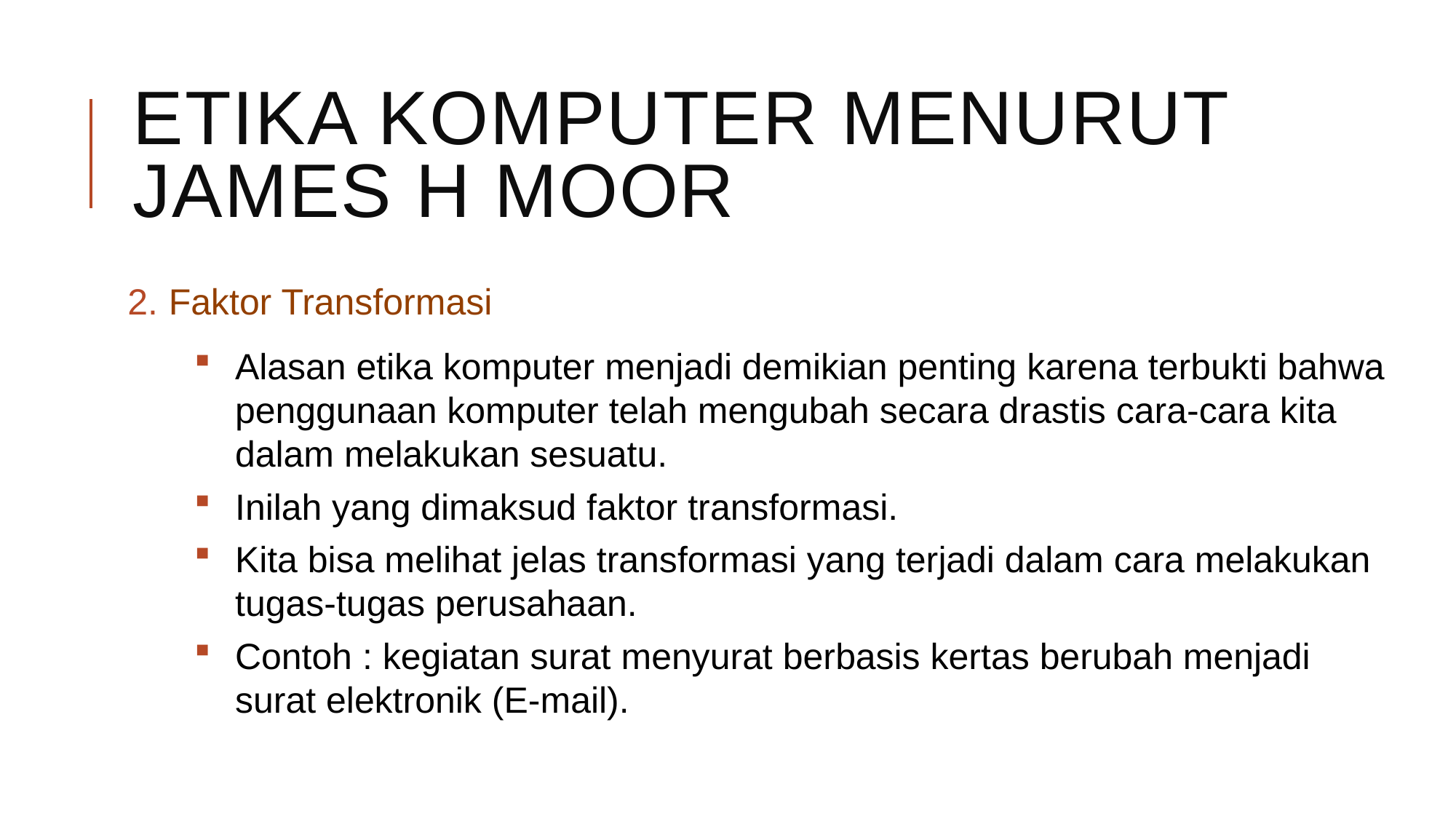

# ETIKA KOMPUTER MENURUT JAMES H MOOR
Faktor Transformasi
Alasan etika komputer menjadi demikian penting karena terbukti bahwa penggunaan komputer telah mengubah secara drastis cara-cara kita dalam melakukan sesuatu.
Inilah yang dimaksud faktor transformasi.
Kita bisa melihat jelas transformasi yang terjadi dalam cara melakukan tugas-tugas perusahaan.
Contoh : kegiatan surat menyurat berbasis kertas berubah menjadi  surat elektronik (E-mail).